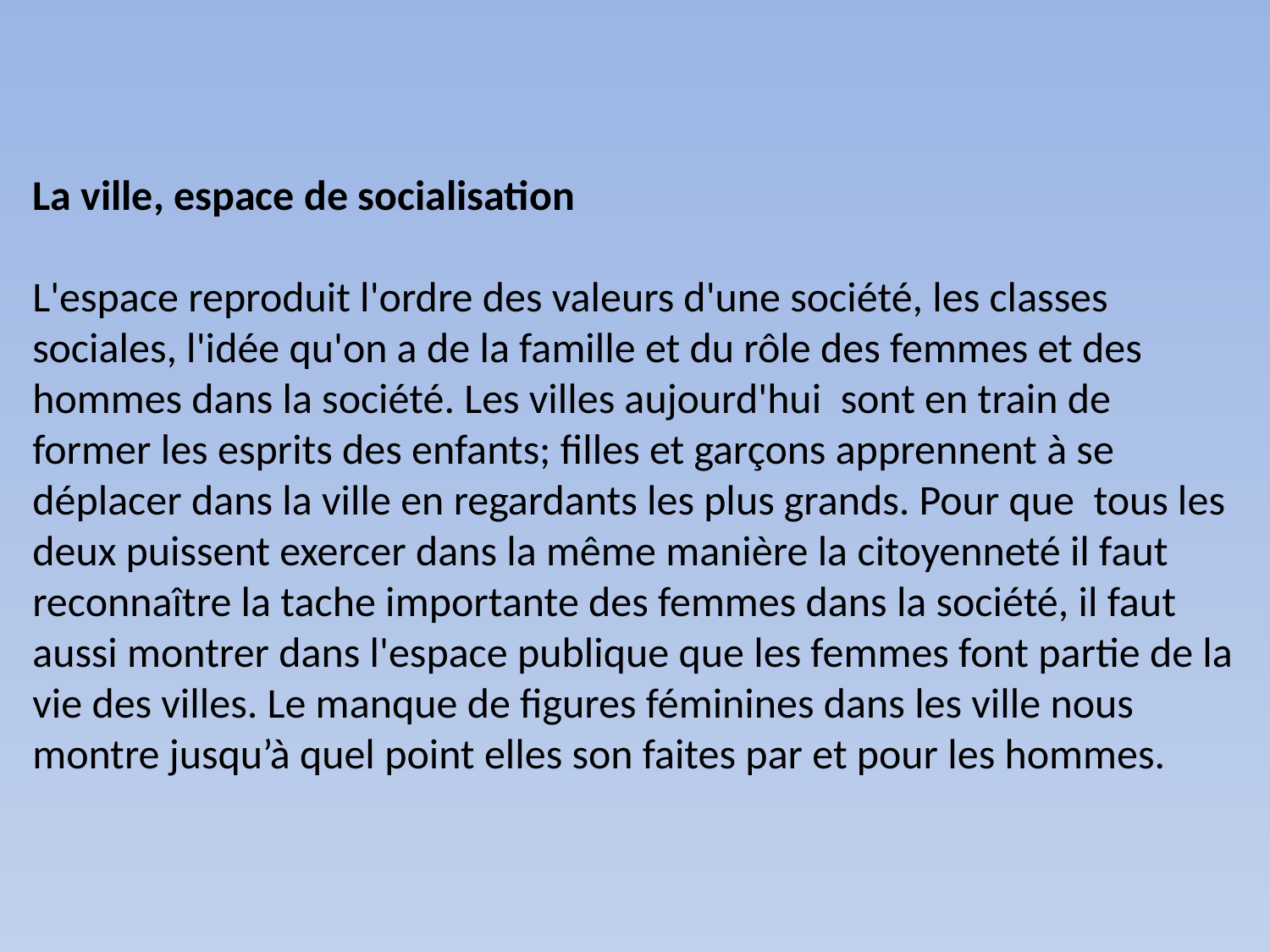

La ville, espace de socialisation

L'espace reproduit l'ordre des valeurs d'une société, les classes sociales, l'idée qu'on a de la famille et du rôle des femmes et des hommes dans la société. Les villes aujourd'hui  sont en train de former les esprits des enfants; filles et garçons apprennent à se déplacer dans la ville en regardants les plus grands. Pour que  tous les deux puissent exercer dans la même manière la citoyenneté il faut reconnaître la tache importante des femmes dans la société, il faut aussi montrer dans l'espace publique que les femmes font partie de la vie des villes. Le manque de figures féminines dans les ville nous montre jusqu’à quel point elles son faites par et pour les hommes.